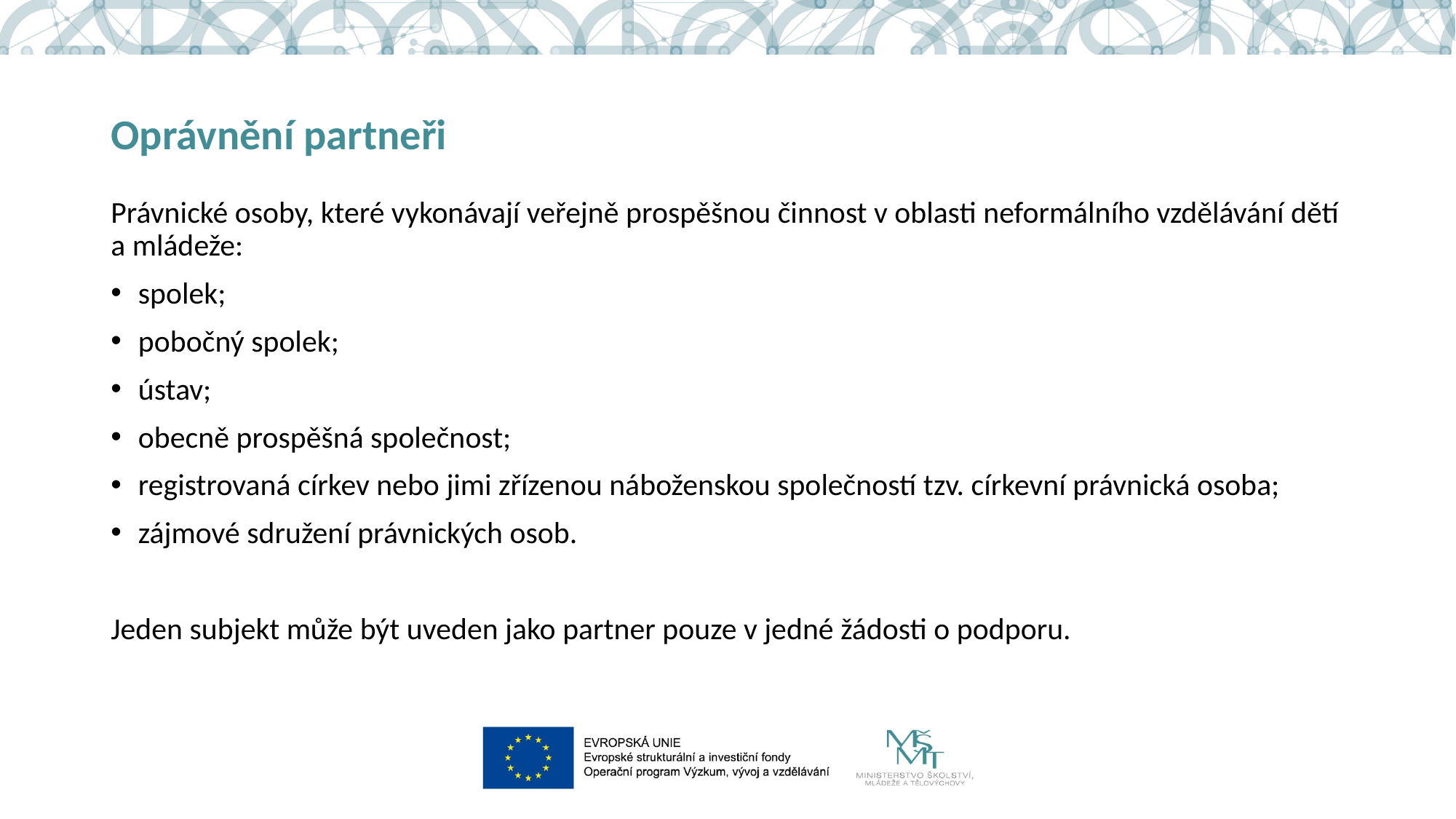

# Oprávnění partneři
Právnické osoby, které vykonávají veřejně prospěšnou činnost v oblasti neformálního vzdělávání dětí a mládeže:
spolek;
pobočný spolek;
ústav;
obecně prospěšná společnost;
registrovaná církev nebo jimi zřízenou náboženskou společností tzv. církevní právnická osoba;
zájmové sdružení právnických osob.

Jeden subjekt může být uveden jako partner pouze v jedné žádosti o podporu.